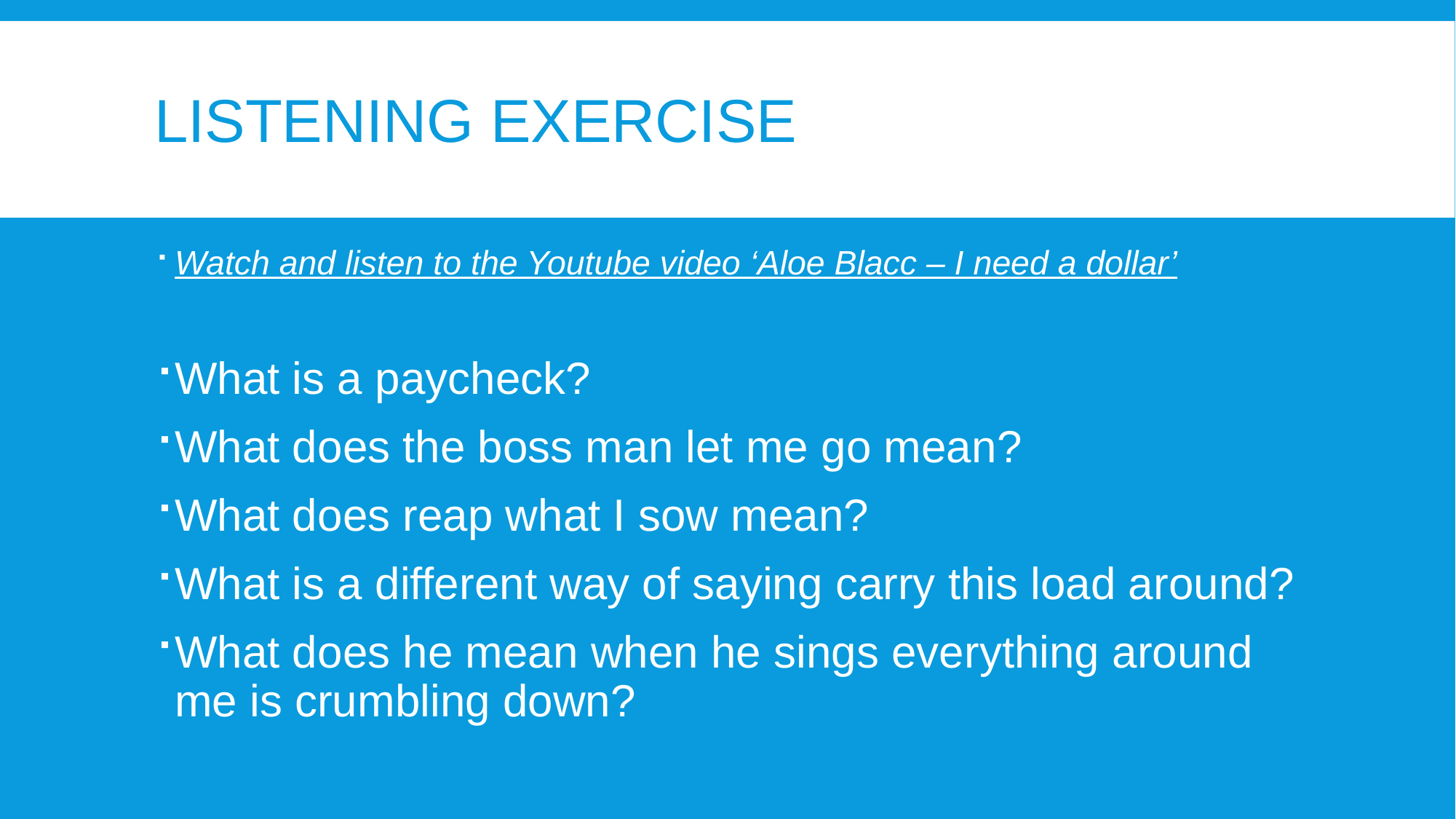

# Listening exercise
Watch and listen to the Youtube video ‘Aloe Blacc – I need a dollar’

What is a paycheck?
What does the boss man let me go mean?
What does reap what I sow mean?
What is a different way of saying carry this load around?
What does he mean when he sings everything around me is crumbling down?